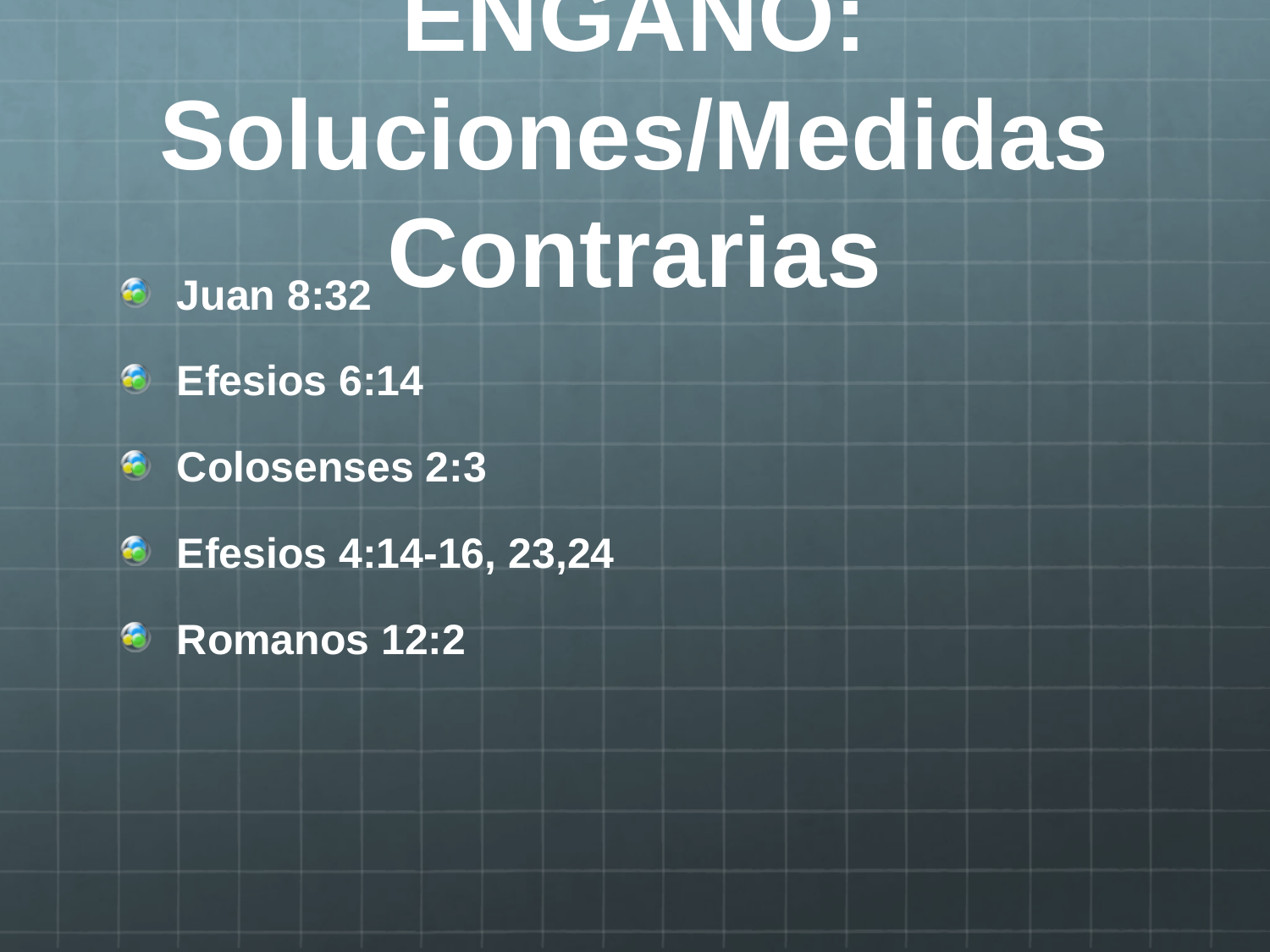

# ENGAÑO: Soluciones/Medidas Contrarias
Juan 8:32
Efesios 6:14
Colosenses 2:3
Efesios 4:14-16, 23,24
Romanos 12:2